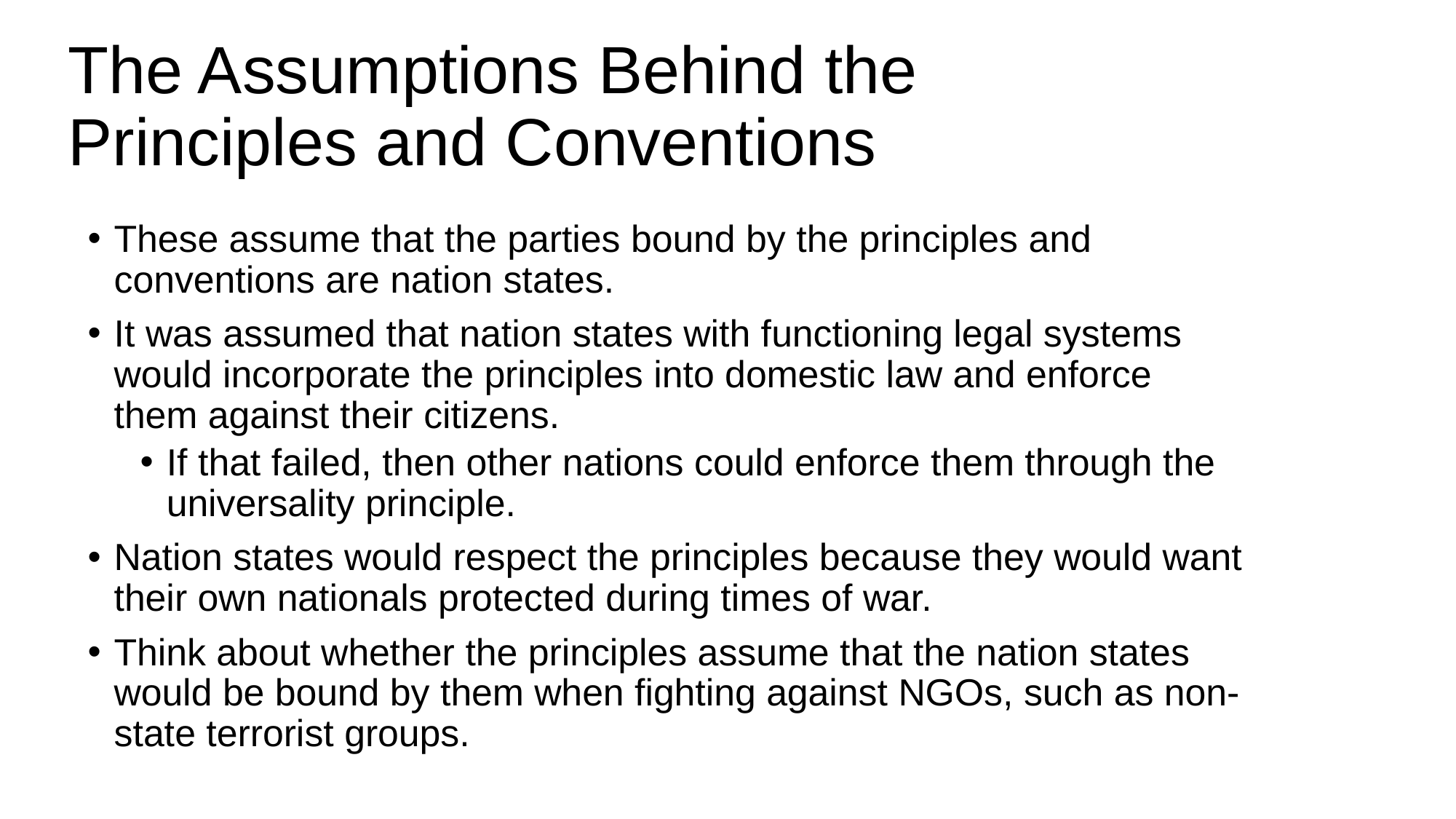

# The Assumptions Behind the Principles and Conventions
These assume that the parties bound by the principles and conventions are nation states.
It was assumed that nation states with functioning legal systems would incorporate the principles into domestic law and enforce them against their citizens.
If that failed, then other nations could enforce them through the universality principle.
Nation states would respect the principles because they would want their own nationals protected during times of war.
Think about whether the principles assume that the nation states would be bound by them when fighting against NGOs, such as non-state terrorist groups.